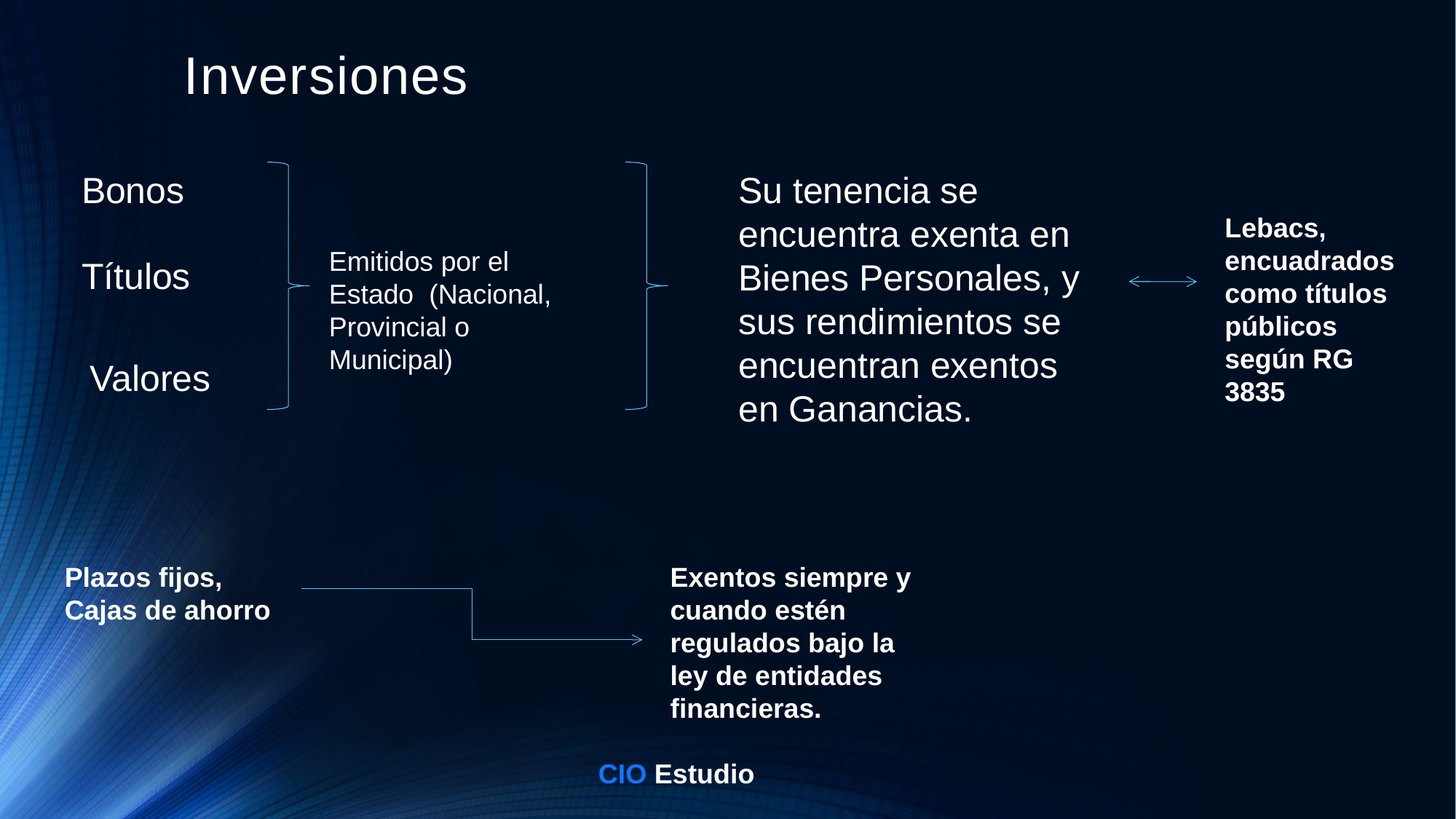

# Inversiones
Bonos

Su tenencia se encuentra exenta en Bienes Personales, y sus rendimientos se encuentran exentos en Ganancias.
Lebacs, encuadrados como títulos públicos según RG 3835
Emitidos por el Estado  (Nacional, Provincial o Municipal)
Títulos
Valores
Plazos fijos, Cajas de ahorro
Exentos siempre y cuando estén regulados bajo la ley de entidades financieras.
CIO Estudio